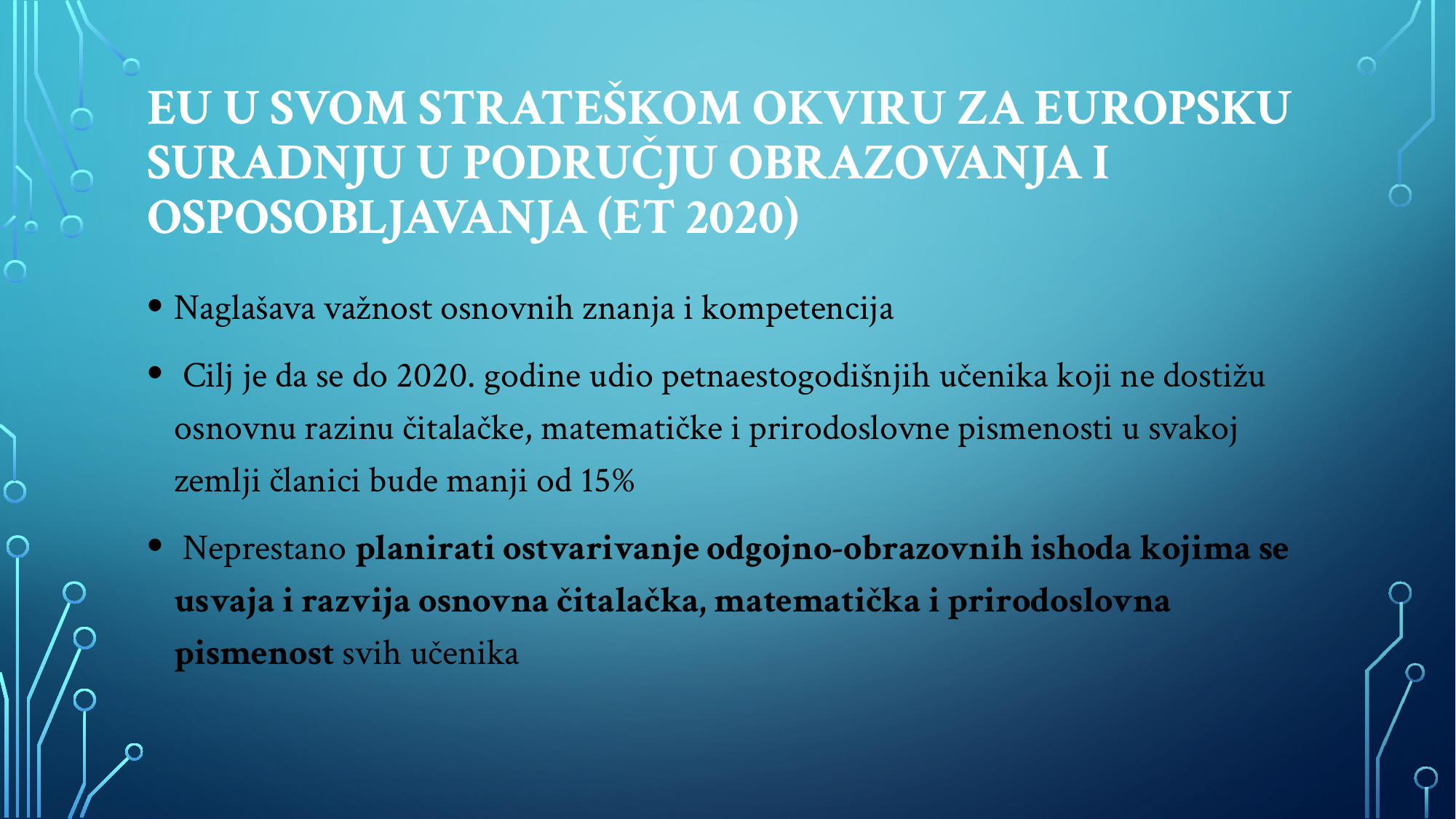

# EU u svom Strateškom okviru za europsku suradnju u području obrazovanja i osposobljavanja (ET 2020)
Naglašava važnost osnovnih znanja i kompetencija
 Cilj je da se do 2020. godine udio petnaestogodišnjih učenika koji ne dostižu osnovnu razinu čitalačke, matematičke i prirodoslovne pismenosti u svakoj zemlji članici bude manji od 15%
 Neprestano planirati ostvarivanje odgojno-obrazovnih ishoda kojima se usvaja i razvija osnovna čitalačka, matematička i prirodoslovna pismenost svih učenika